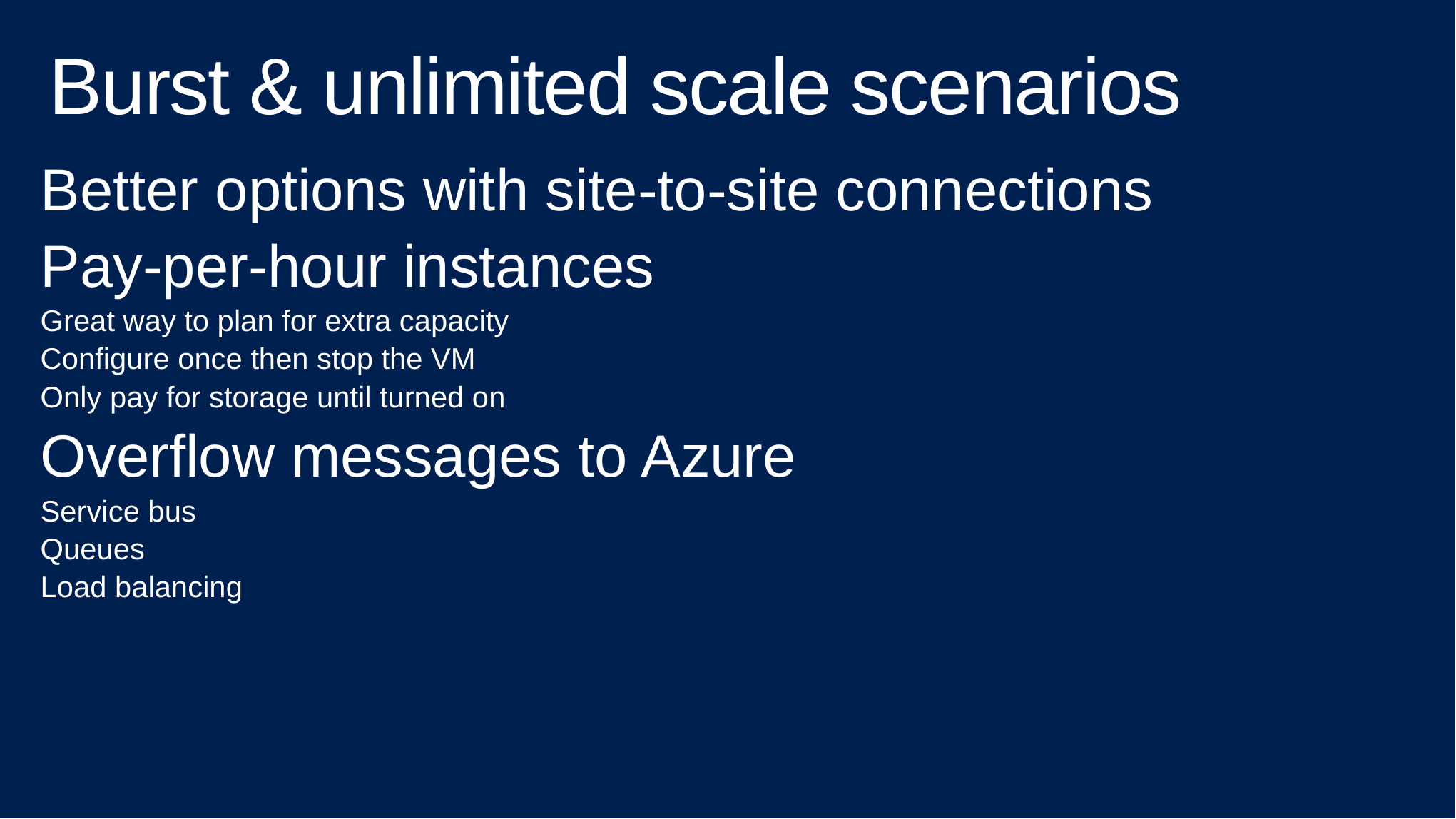

# Burst & unlimited scale scenarios
Better options with site-to-site connections
Pay-per-hour instances
Great way to plan for extra capacity
Configure once then stop the VM
Only pay for storage until turned on
Overflow messages to Azure
Service bus
Queues
Load balancing